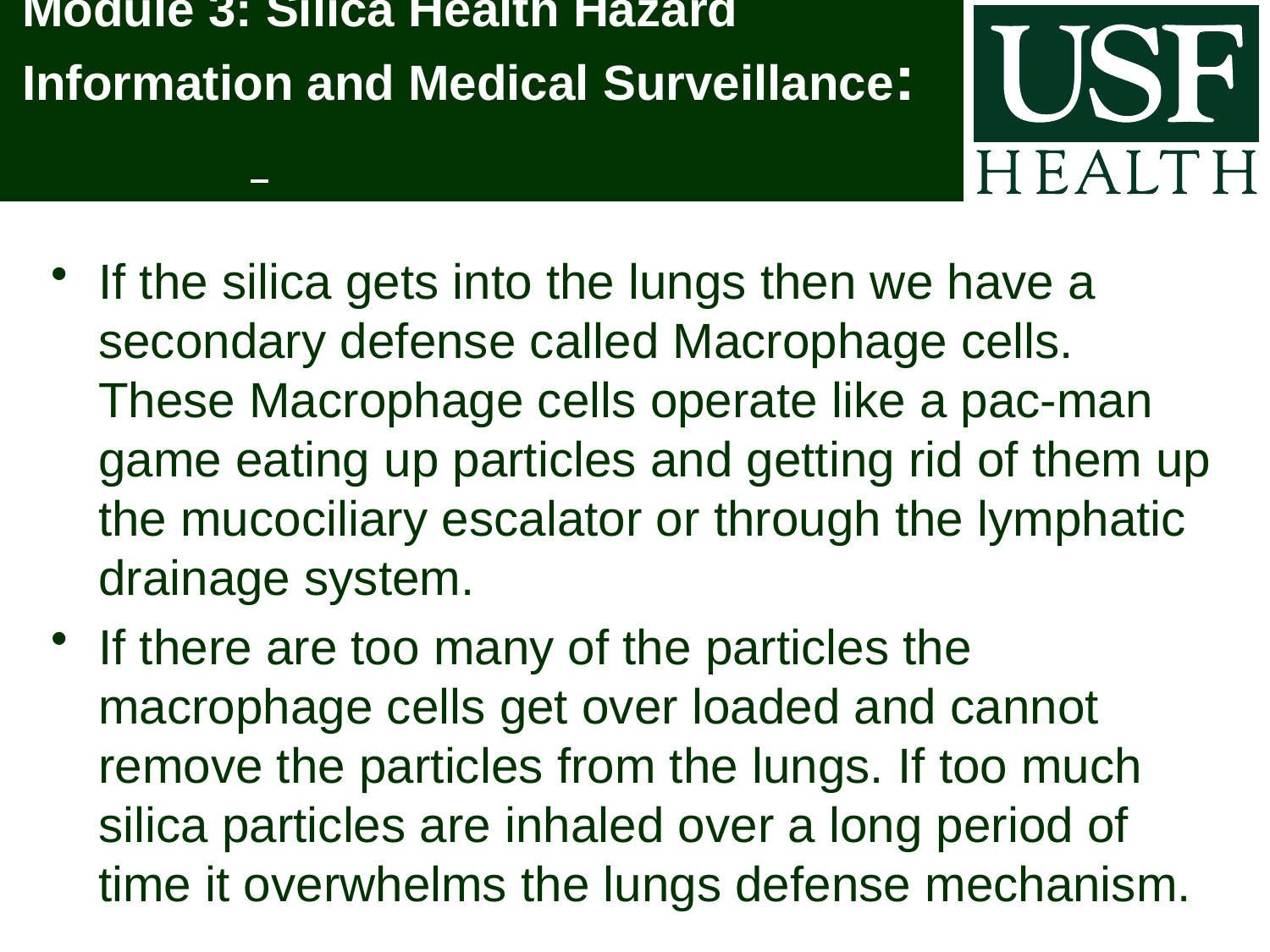

# Module 3: Silica Health Hazard Information and Medical Surveillance:
If the silica gets into the lungs then we have a secondary defense called Macrophage cells. These Macrophage cells operate like a pac-man game eating up particles and getting rid of them up the mucociliary escalator or through the lymphatic drainage system.
If there are too many of the particles the macrophage cells get over loaded and cannot remove the particles from the lungs. If too much silica particles are inhaled over a long period of time it overwhelms the lungs defense mechanism.